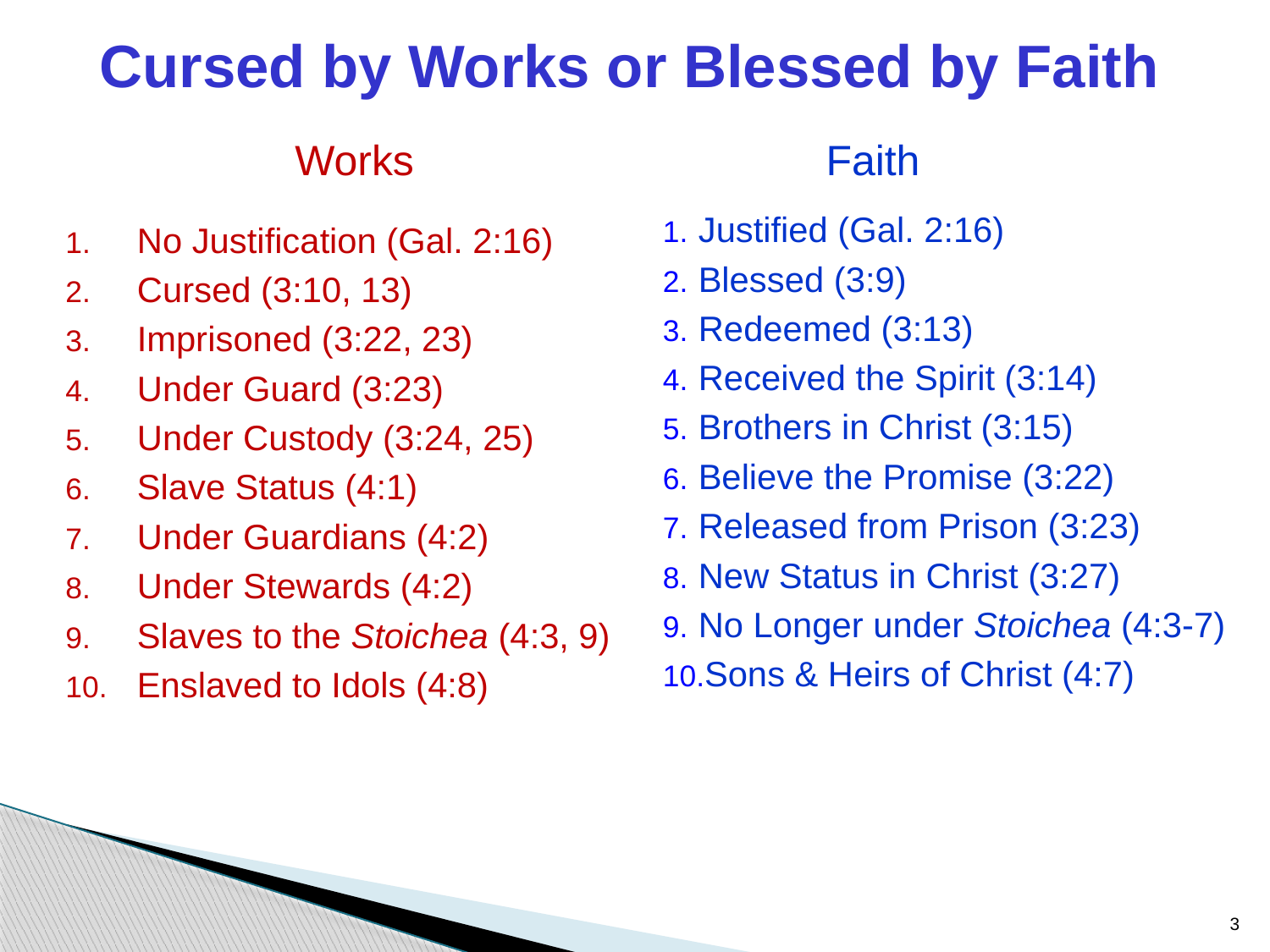

Cursed by Works or Blessed by Faith
Works
Faith
Justified (Gal. 2:16)
Blessed (3:9)
Redeemed (3:13)
Received the Spirit (3:14)
Brothers in Christ (3:15)
Believe the Promise (3:22)
Released from Prison (3:23)
New Status in Christ (3:27)
No Longer under Stoichea (4:3-7)
Sons & Heirs of Christ (4:7)
No Justification (Gal. 2:16)
Cursed (3:10, 13)
Imprisoned (3:22, 23)
Under Guard (3:23)
Under Custody (3:24, 25)
Slave Status (4:1)
Under Guardians (4:2)
Under Stewards (4:2)
Slaves to the Stoichea (4:3, 9)
Enslaved to Idols (4:8)
3